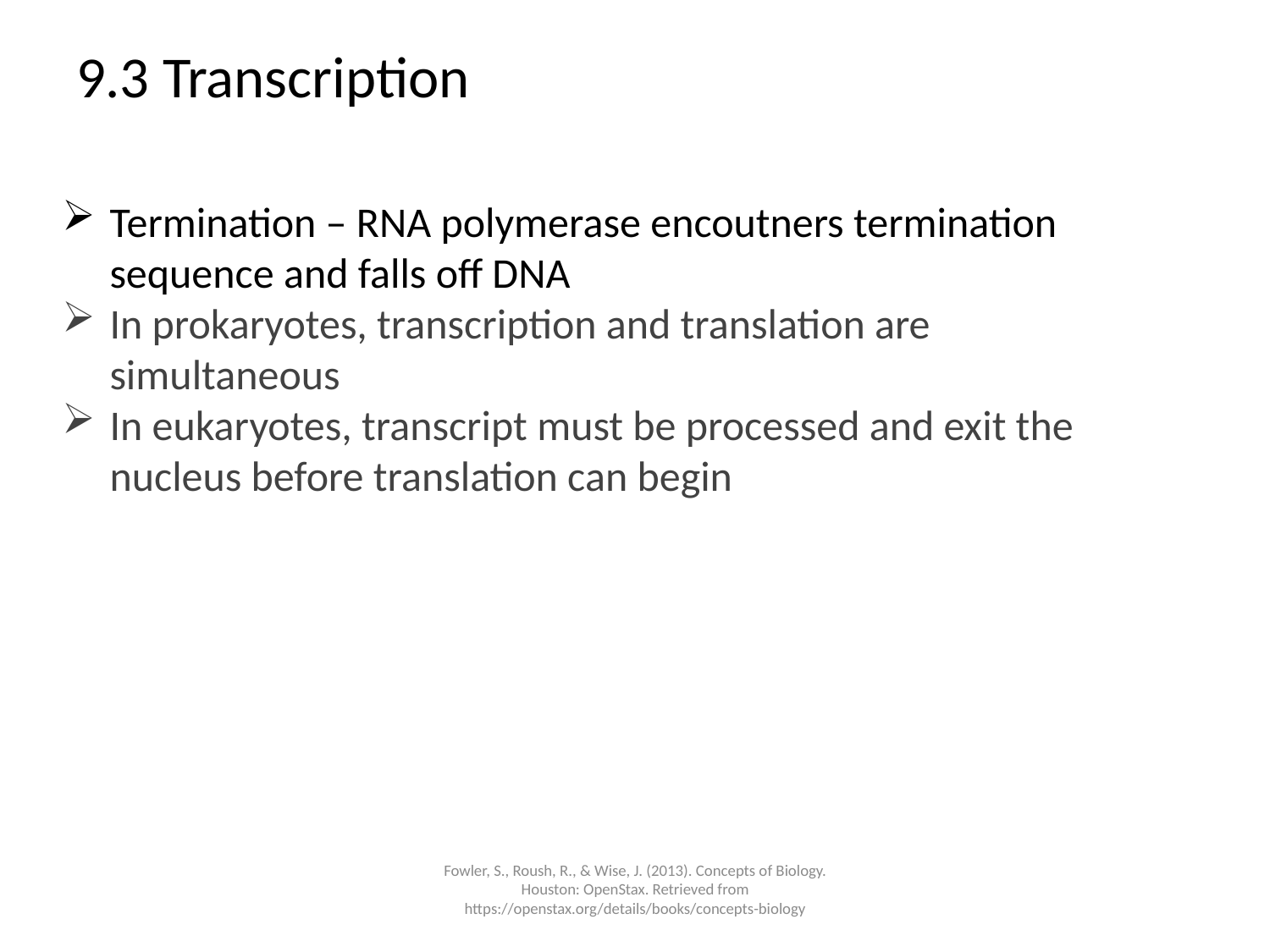

# 9.3 Transcription
Termination – RNA polymerase encoutners termination sequence and falls off DNA
In prokaryotes, transcription and translation are simultaneous
In eukaryotes, transcript must be processed and exit the nucleus before translation can begin

Fowler, S., Roush, R., & Wise, J. (2013). Concepts of Biology. Houston: OpenStax. Retrieved from https://openstax.org/details/books/concepts-biology